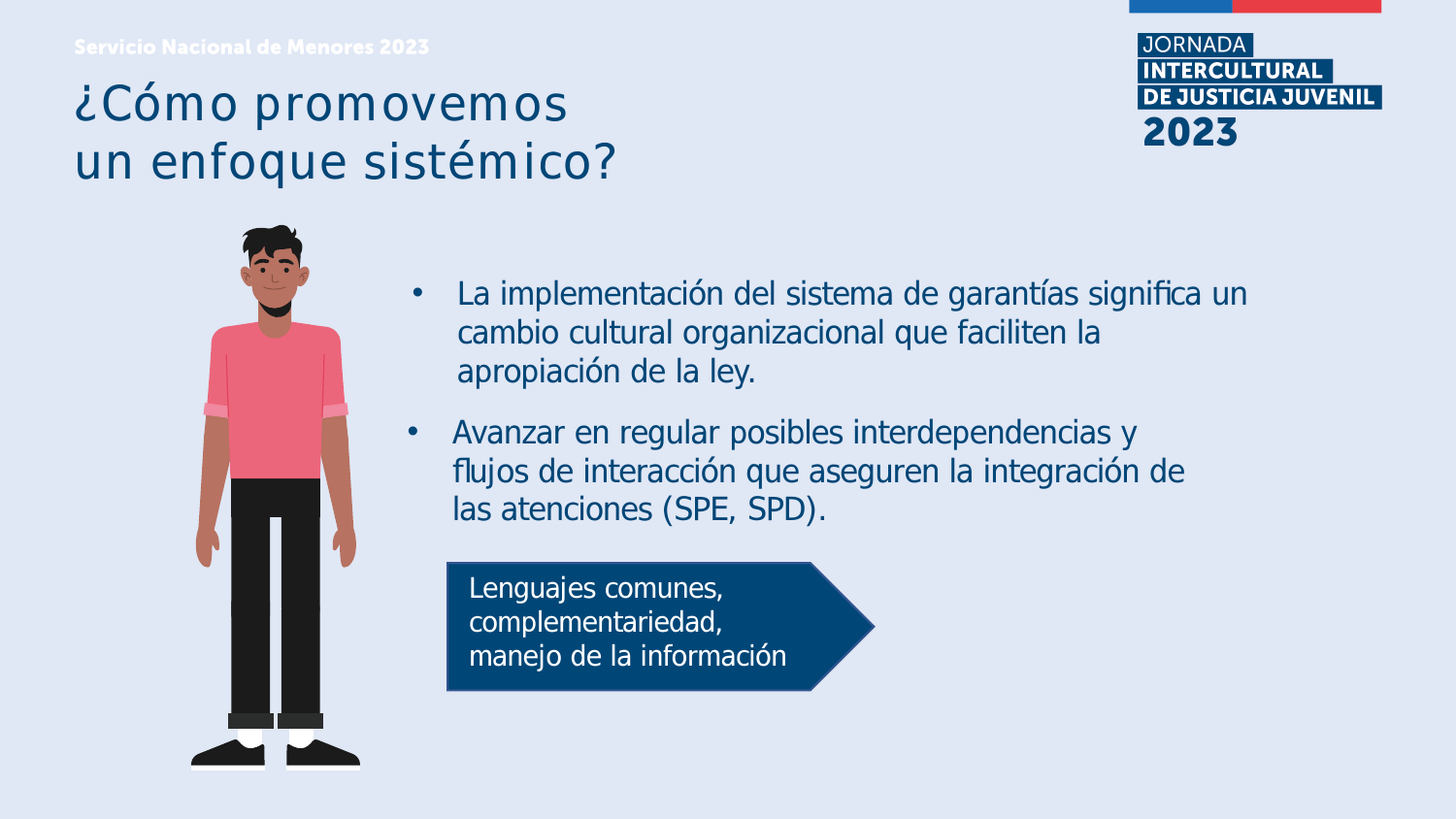

¿Cómo promovemos un enfoque sistémico?

La implementación del sistema de garantías significa un cambio cultural organizacional que faciliten la apropiación de la ley.
Avanzar en regular posibles interdependencias y flujos de interacción que aseguren la integración de las atenciones (SPE, SPD).

Lenguajes comunes, complementariedad, manejo de la información